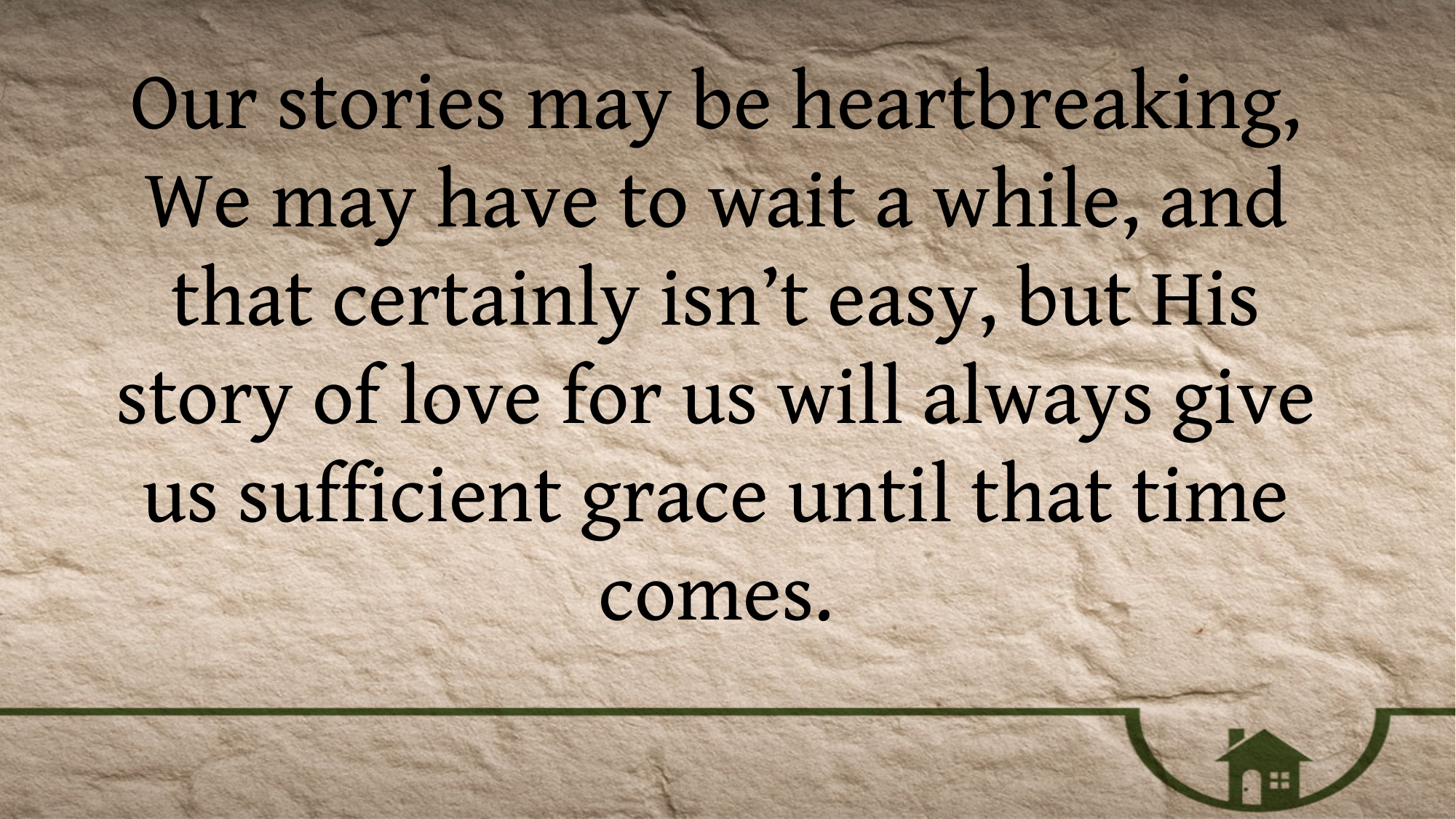

Our stories may be heartbreaking, We may have to wait a while, and that certainly isn’t easy, but His story of love for us will always give us sufficient grace until that time comes.